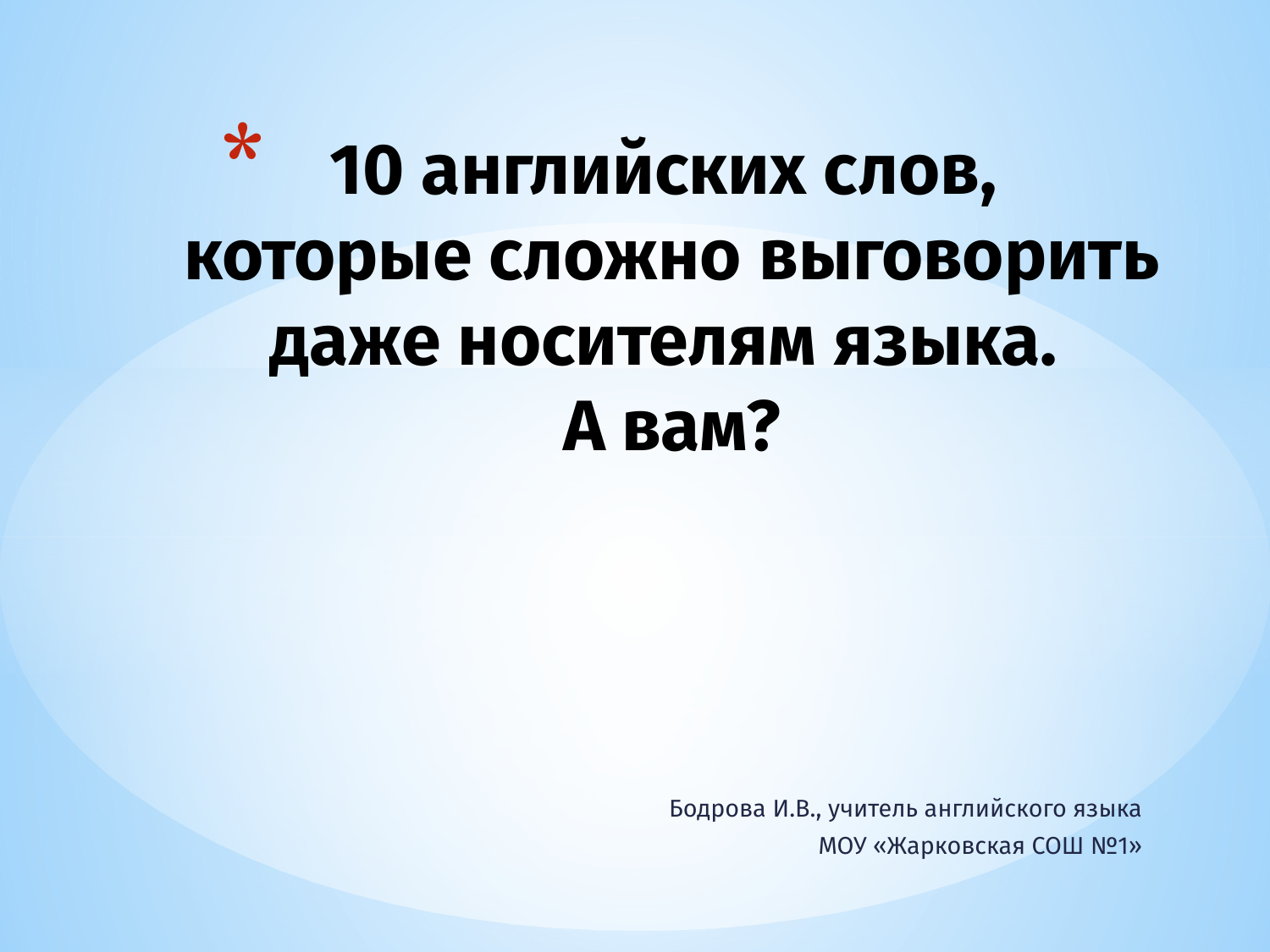

# 10 английских слов, которые сложно выговорить даже носителям языка. А вам?
Бодрова И.В., учитель английского языка
МОУ «Жарковская СОШ №1»